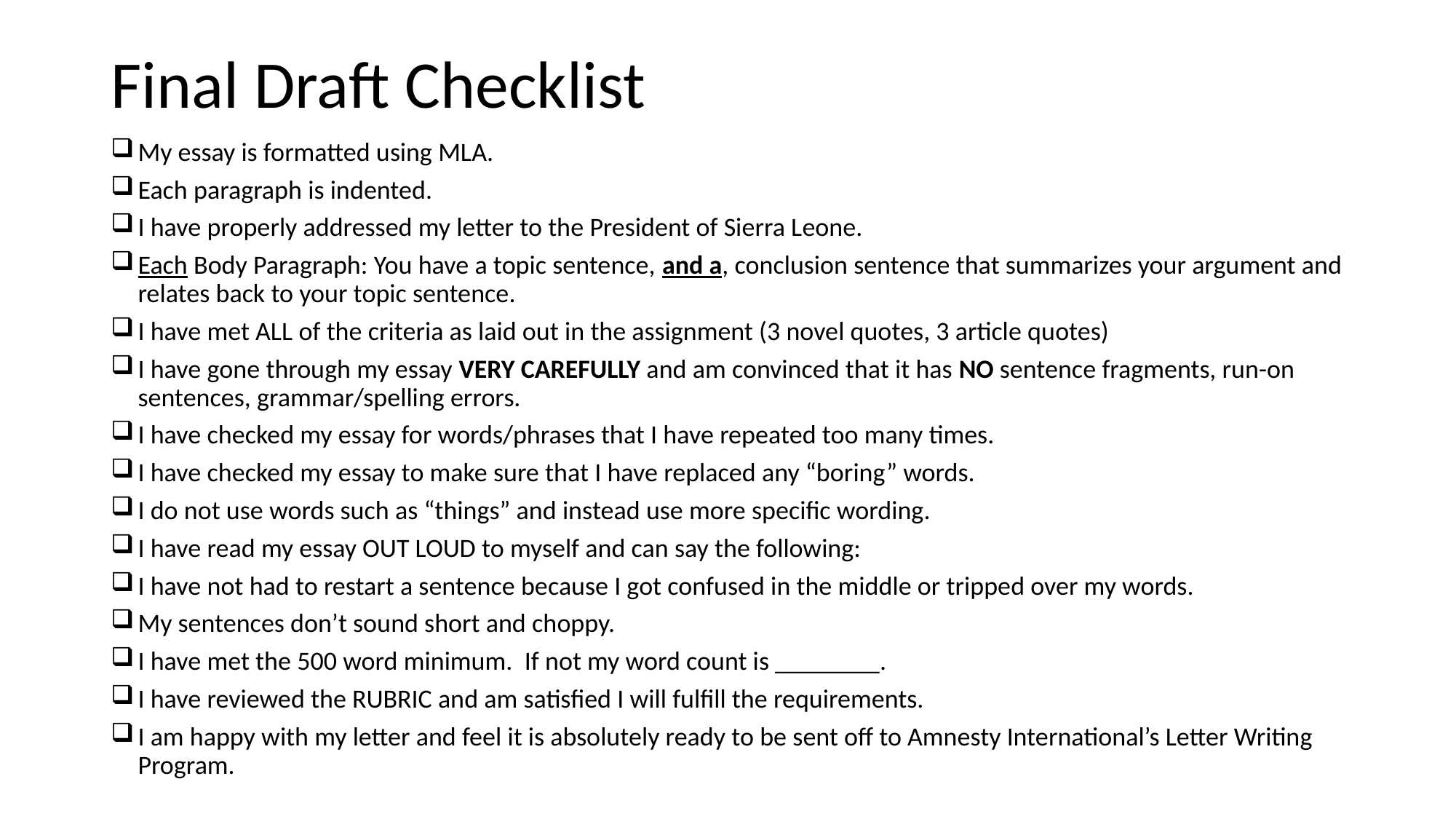

# Final Draft Checklist
My essay is formatted using MLA.
Each paragraph is indented.
I have properly addressed my letter to the President of Sierra Leone.
Each Body Paragraph: You have a topic sentence, and a, conclusion sentence that summarizes your argument and relates back to your topic sentence.
I have met ALL of the criteria as laid out in the assignment (3 novel quotes, 3 article quotes)
I have gone through my essay VERY CAREFULLY and am convinced that it has NO sentence fragments, run-on sentences, grammar/spelling errors.
I have checked my essay for words/phrases that I have repeated too many times.
I have checked my essay to make sure that I have replaced any “boring” words.
I do not use words such as “things” and instead use more specific wording.
I have read my essay OUT LOUD to myself and can say the following:
I have not had to restart a sentence because I got confused in the middle or tripped over my words.
My sentences don’t sound short and choppy.
I have met the 500 word minimum.  If not my word count is ________.
I have reviewed the RUBRIC and am satisfied I will fulfill the requirements.
I am happy with my letter and feel it is absolutely ready to be sent off to Amnesty International’s Letter Writing Program.